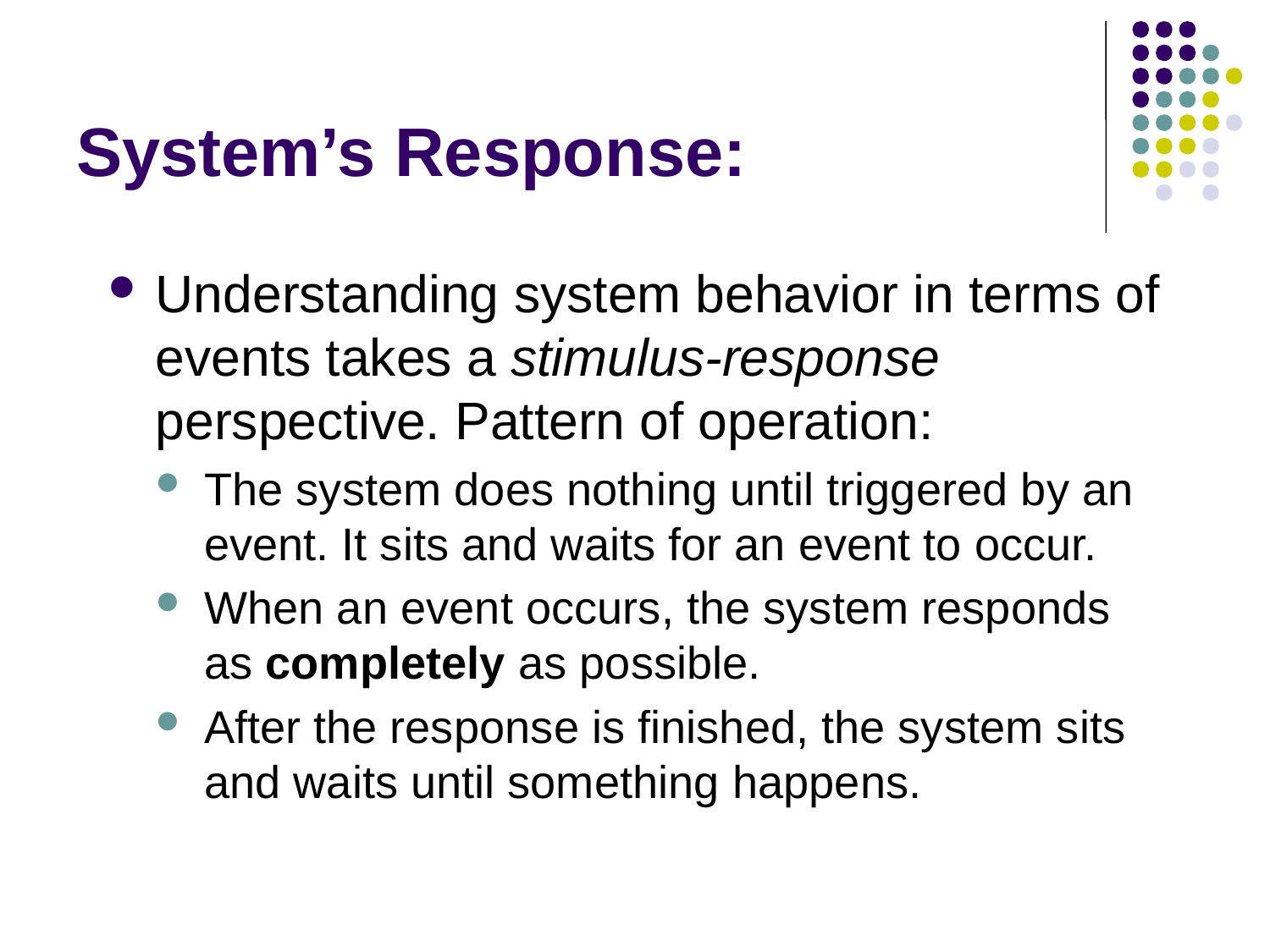

# System’s Response:
Understanding system behavior in terms of events takes a stimulus-response perspective. Pattern of operation:
The system does nothing until triggered by an event. It sits and waits for an event to occur.
When an event occurs, the system responds as completely as possible.
After the response is finished, the system sits and waits until something happens.
15